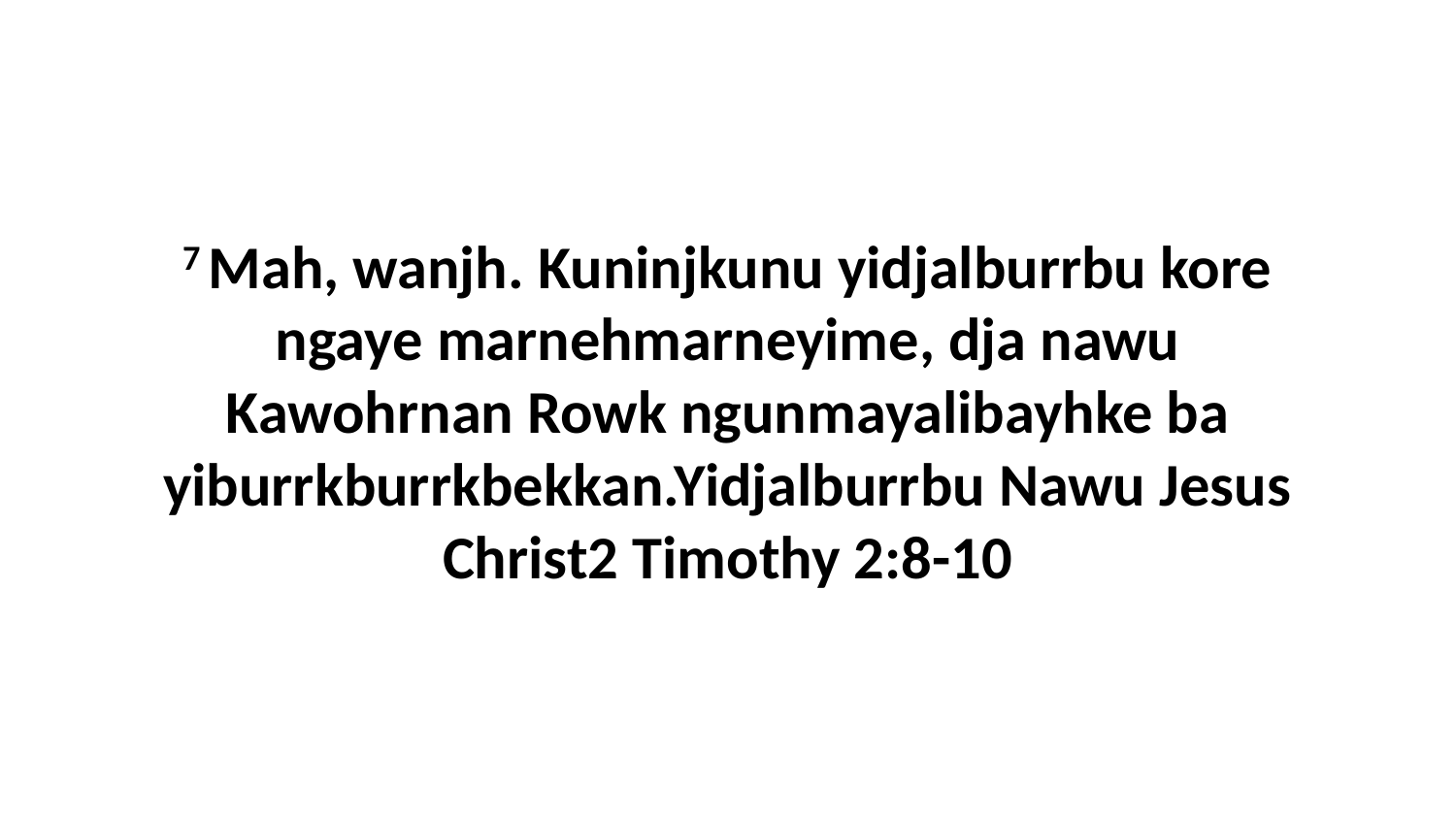

7 Mah, wanjh. Kuninjkunu yidjalburrbu kore ngaye marnehmarneyime, dja nawu Kawohrnan Rowk ngunmayalibayhke ba yiburrkburrkbekkan.Yidjalburrbu Nawu Jesus Christ2 Timothy 2:8-10